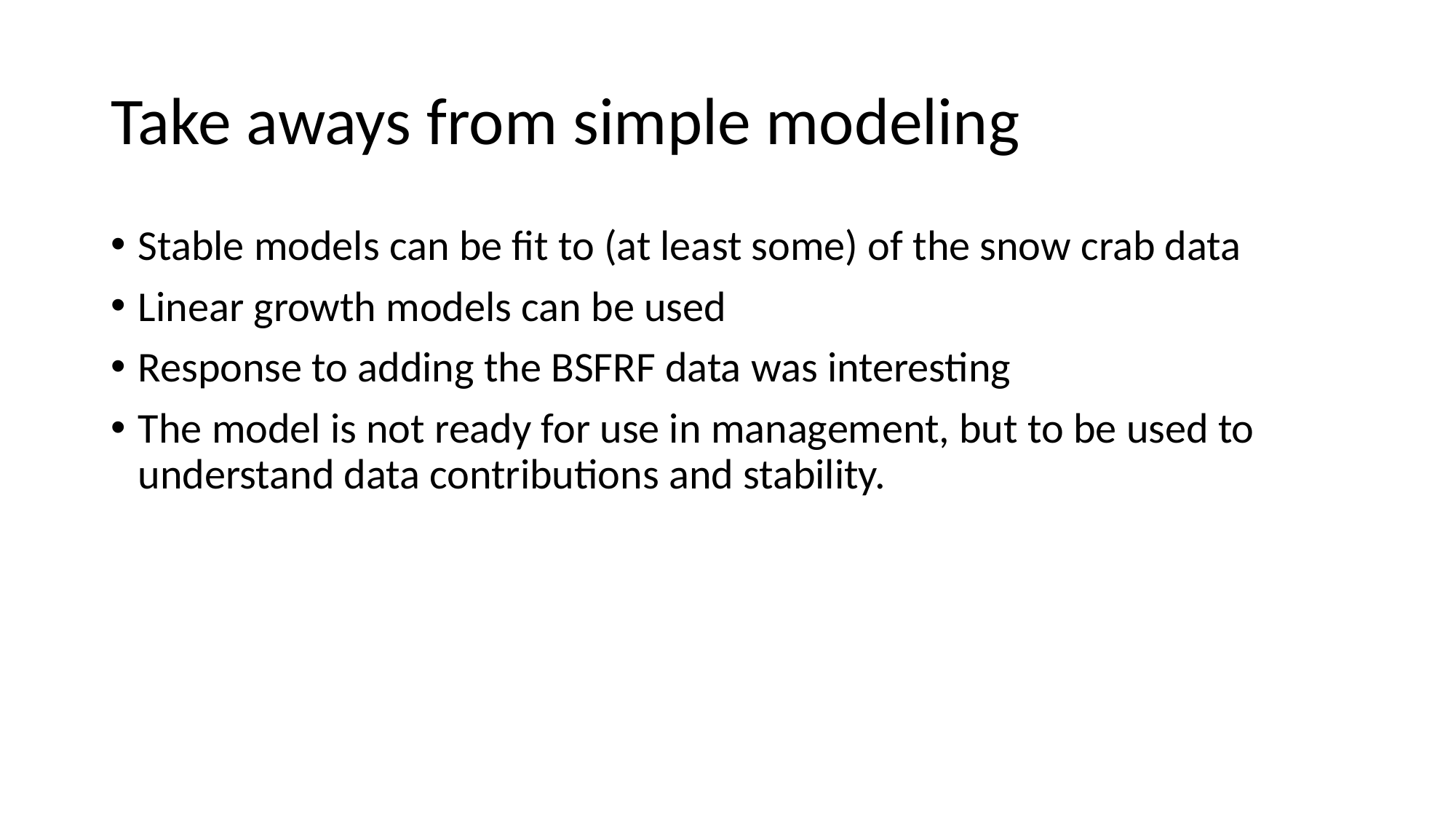

# Take aways from simple modeling
Stable models can be fit to (at least some) of the snow crab data
Linear growth models can be used
Response to adding the BSFRF data was interesting
The model is not ready for use in management, but to be used to understand data contributions and stability.